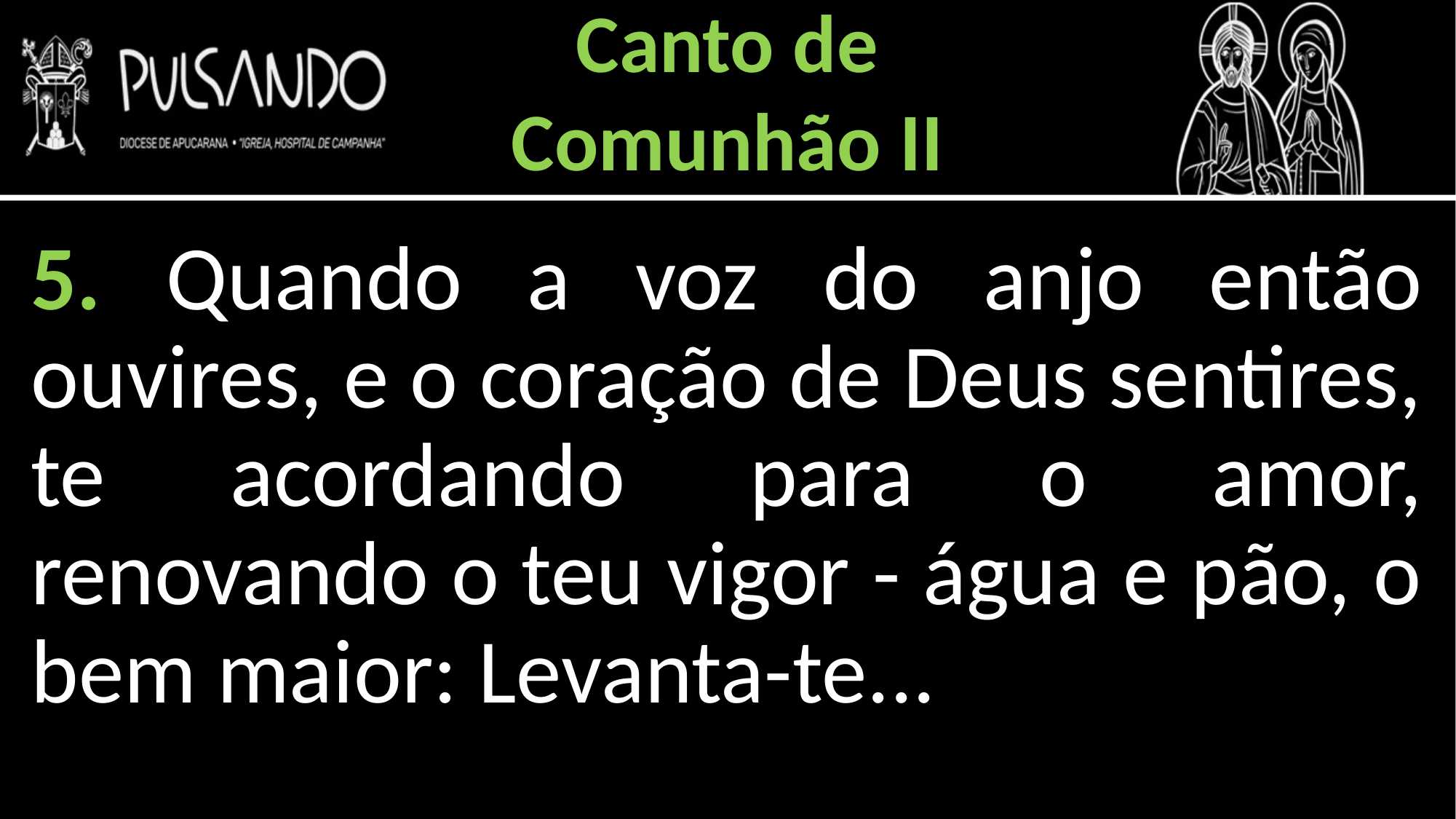

Canto de
Comunhão II
5. Quando a voz do anjo então ouvires, e o coração de Deus sentires, te acordando para o amor, renovando o teu vigor - água e pão, o bem maior: Levanta-te...